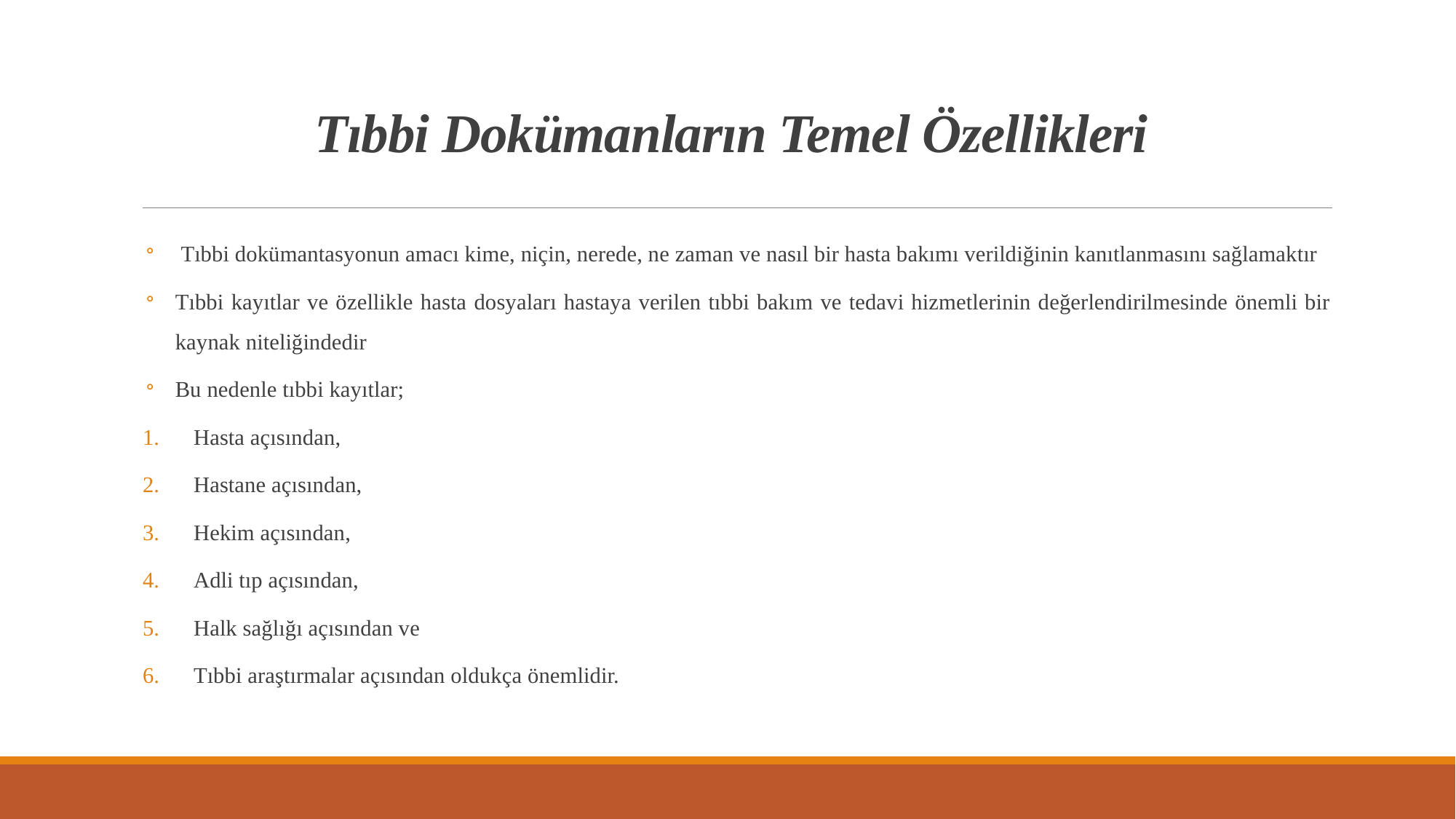

# Tıbbi Dokümanların Temel Özellikleri
 Tıbbi dokümantasyonun amacı kime, niçin, nerede, ne zaman ve nasıl bir hasta bakımı verildiğinin kanıtlanmasını sağlamaktır
Tıbbi kayıtlar ve özellikle hasta dosyaları hastaya verilen tıbbi bakım ve tedavi hizmetlerinin değerlendirilmesinde önemli bir kaynak niteliğindedir
Bu nedenle tıbbi kayıtlar;
Hasta açısından,
Hastane açısından,
Hekim açısından,
Adli tıp açısından,
Halk sağlığı açısından ve
Tıbbi araştırmalar açısından oldukça önemlidir.